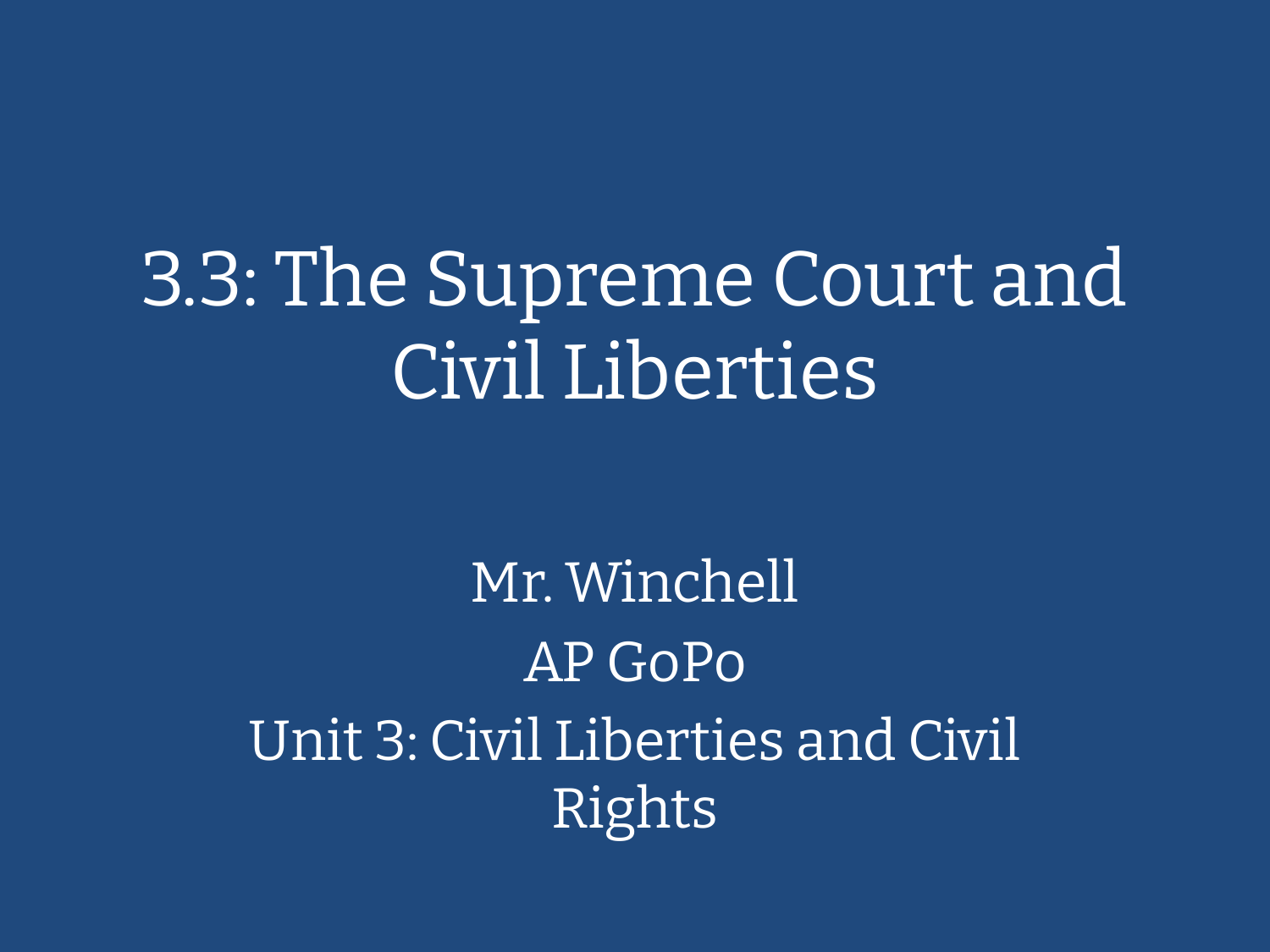

# 3.3: The Supreme Court and Civil Liberties
Mr. Winchell
AP GoPo
Unit 3: Civil Liberties and Civil Rights